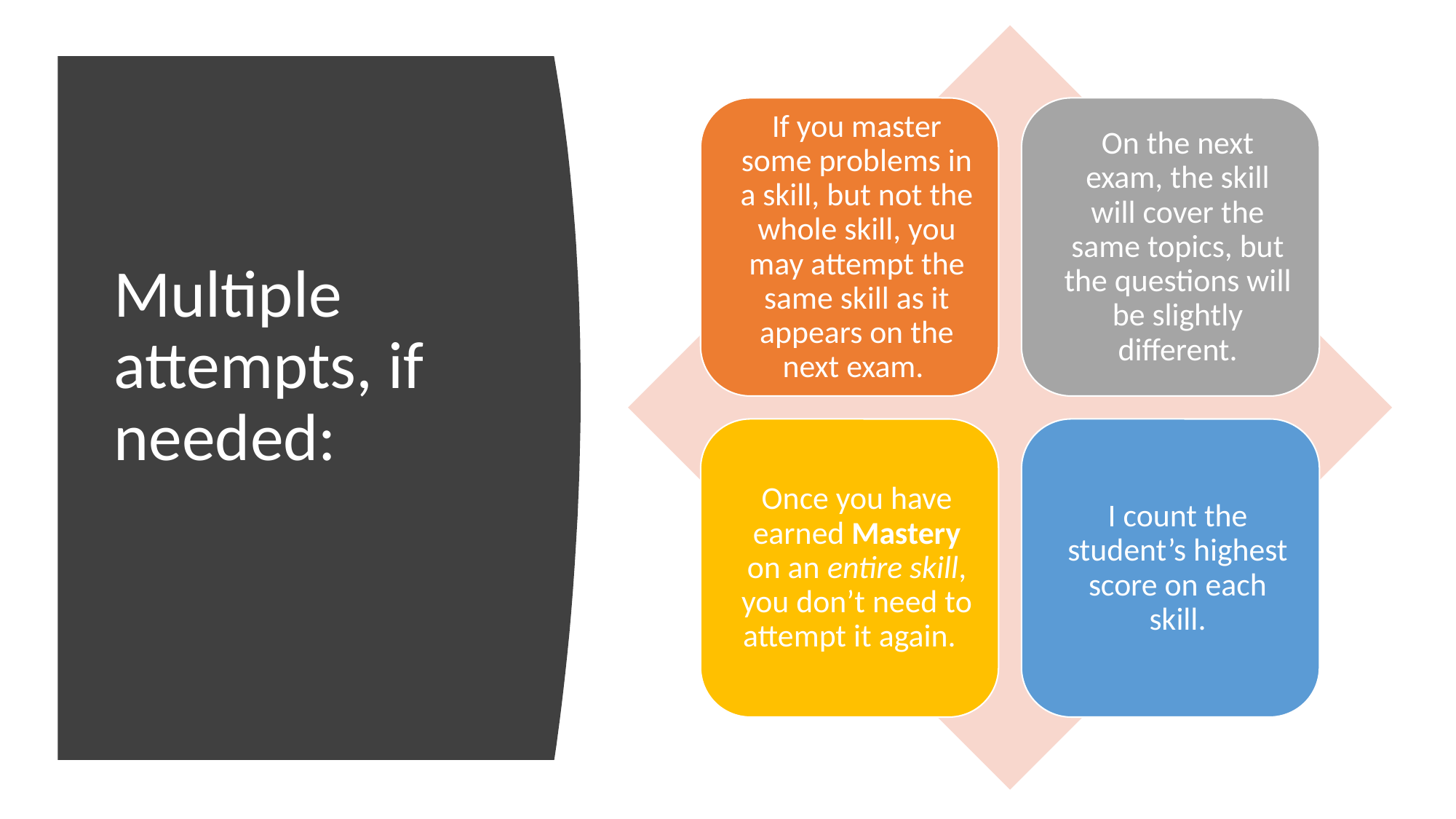

If you master some problems in a skill, but not the whole skill, you may attempt the same skill as it appears on the next exam.
On the next exam, the skill will cover the same topics, but the questions will be slightly different.
Once you have earned Mastery on an entire skill, you don’t need to attempt it again.
I count the student’s highest score on each skill.

# Multiple attempts, if needed: